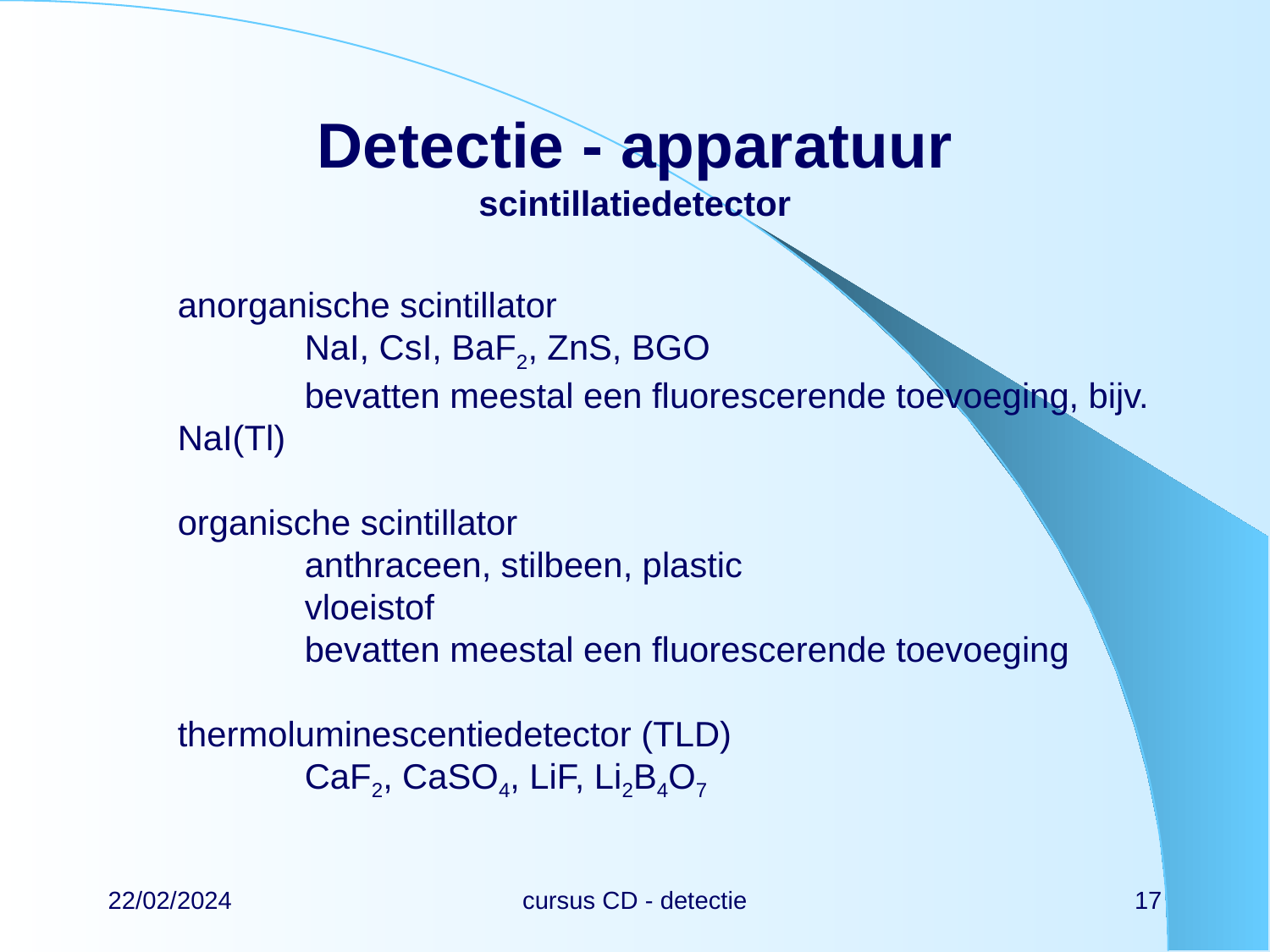

# Detectie - apparatuur scintillatiedetector
anorganische scintillator
	NaI, CsI, BaF2, ZnS, BGO
	bevatten meestal een fluorescerende toevoeging, bijv. NaI(Tl)

organische scintillator
	anthraceen, stilbeen, plastic
	vloeistof
	bevatten meestal een fluorescerende toevoeging

thermoluminescentiedetector (TLD)
	CaF2, CaSO4, LiF, Li2B4O7
22/02/2024
cursus CD - detectie
17